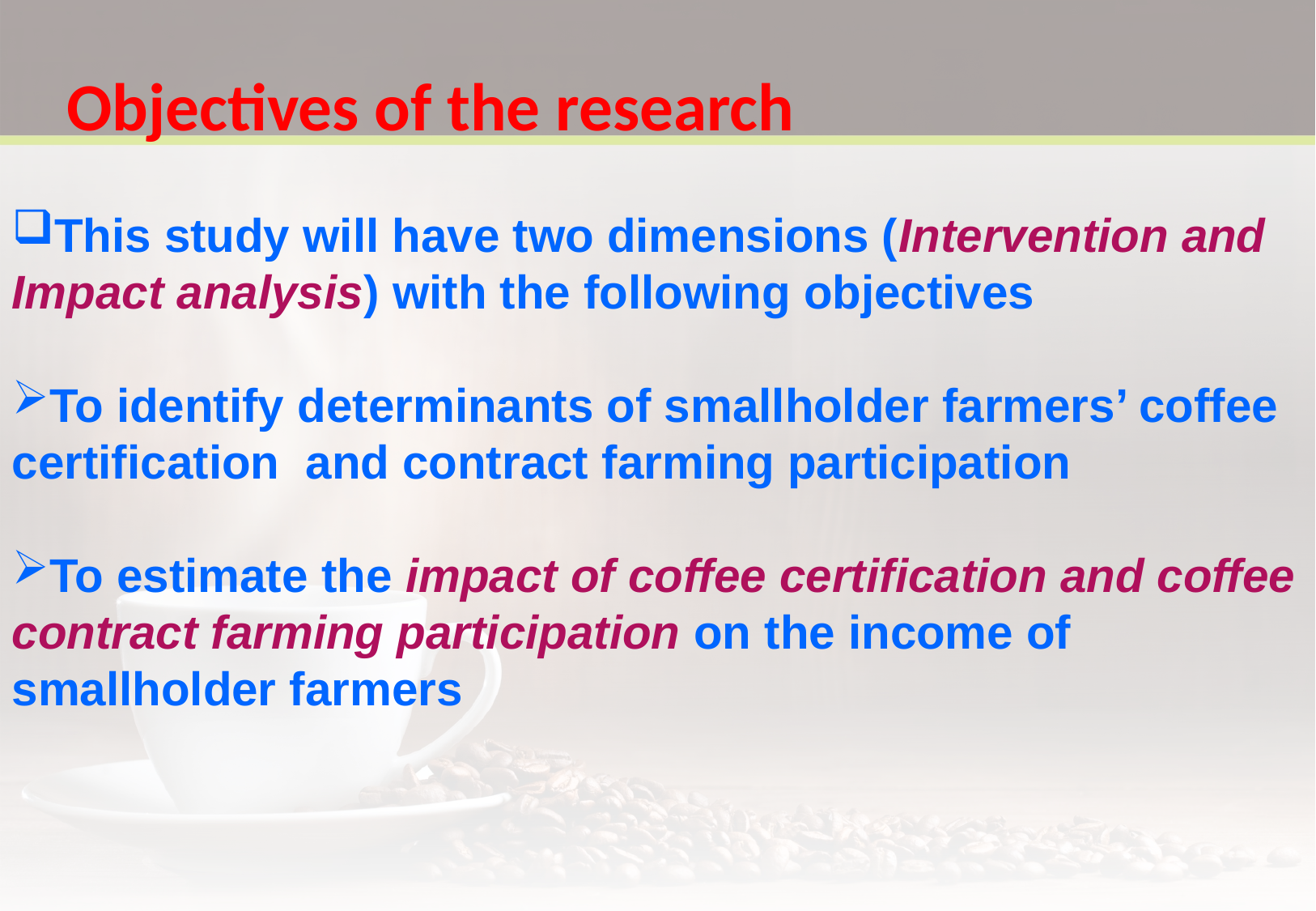

Objectives of the research

This study will have two dimensions (Intervention and Impact analysis) with the following objectives

To identify determinants of smallholder farmers’ coffee certification  and contract farming participation

To estimate the impact of coffee certification and coffee contract farming participation on the income of smallholder farmers